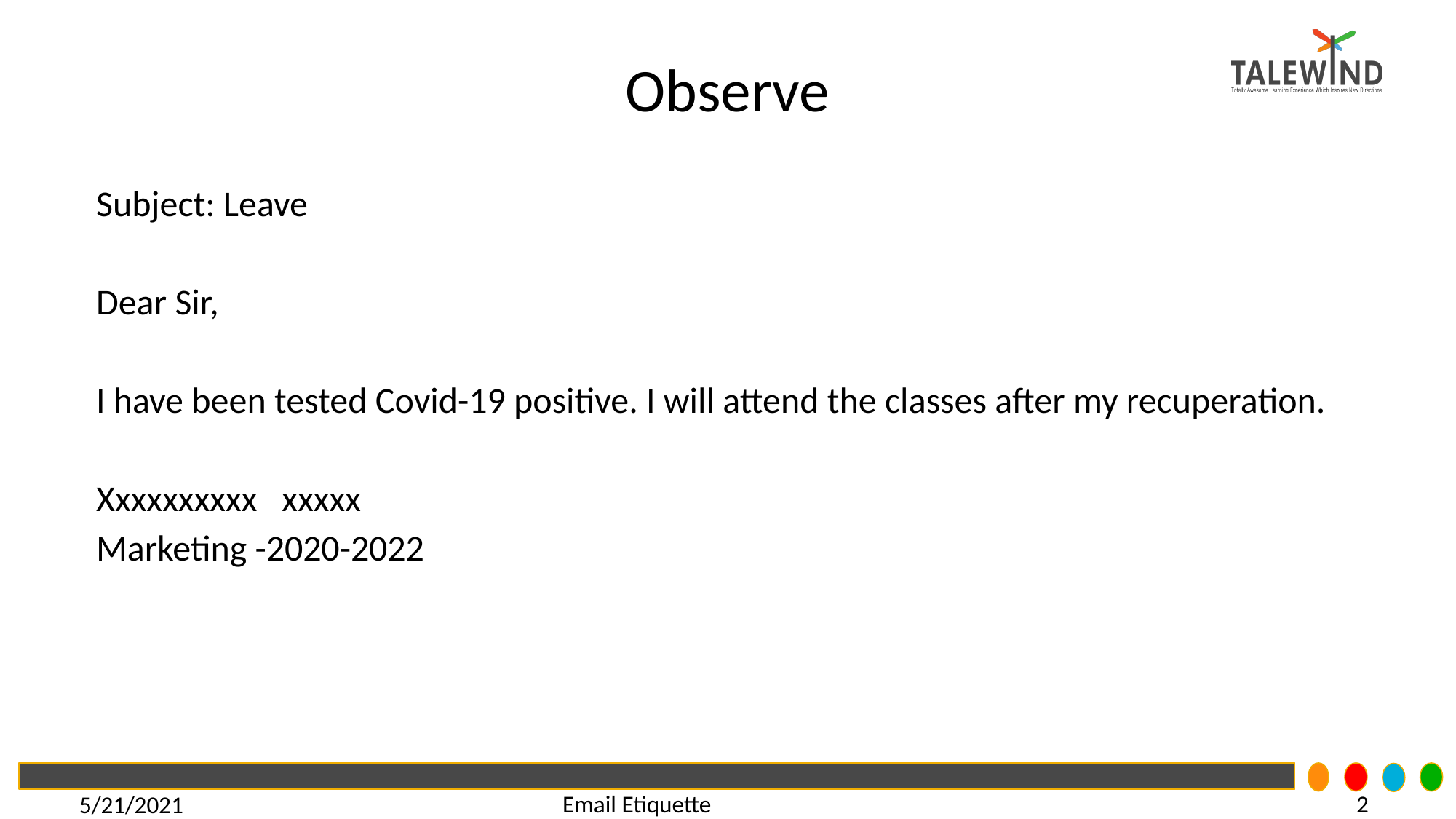

# Observe
Subject: Leave

Dear Sir,

I have been tested Covid-19 positive. I will attend the classes after my recuperation.

Xxxxxxxxxx   xxxxx
Marketing -2020-2022
2
Email Etiquette
5/21/2021